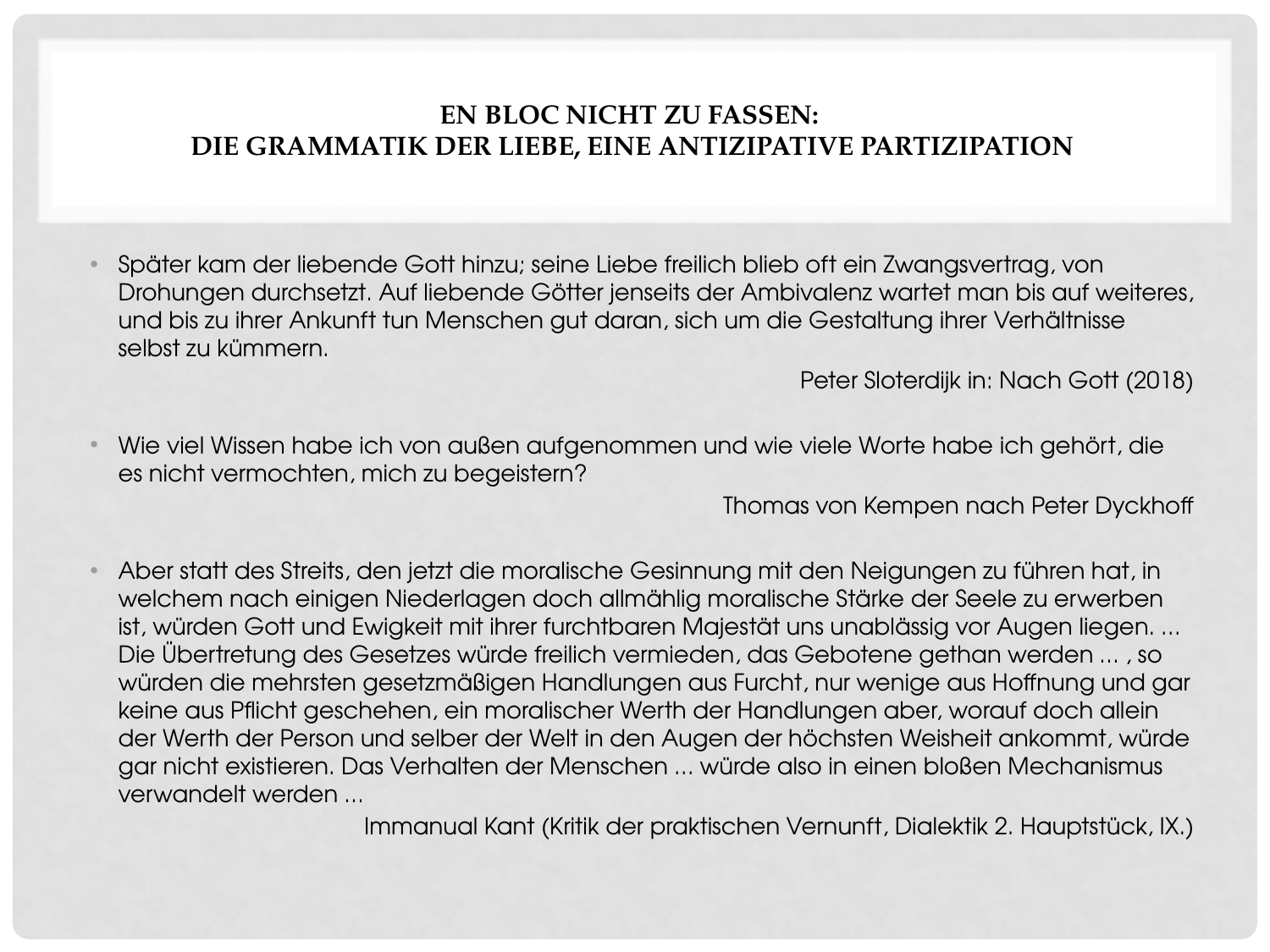

# En bloc nicht zu fassen: Die Grammatik der Liebe, eine antizipative Partizipation
Später kam der liebende Gott hinzu; seine Liebe freilich blieb oft ein Zwangsvertrag, von Drohungen durchsetzt. Auf liebende Götter jenseits der Ambivalenz wartet man bis auf weiteres, und bis zu ihrer Ankunft tun Menschen gut daran, sich um die Gestaltung ihrer Verhältnisse selbst zu kümmern.
  Peter Sloterdijk in: Nach Gott (2018)

Wie viel Wissen habe ich von außen aufgenommen und wie viele Worte habe ich gehört, die es nicht vermochten, mich zu begeistern?
                                                     Thomas von Kempen nach Peter Dyckhoff

Aber statt des Streits, den jetzt die moralische Gesinnung mit den Neigungen zu führen hat, in welchem nach einigen Niederlagen doch allmählig moralische Stärke der Seele zu erwerben ist, würden Gott und Ewigkeit mit ihrer furchtbaren Majestät uns unablässig vor Augen liegen. …Die Übertretung des Gesetzes würde freilich vermieden, das Gebotene gethan werden … , so würden die mehrsten gesetzmäßigen Handlungen aus Furcht, nur wenige aus Hoffnung und gar keine aus Pflicht geschehen, ein moralischer Werth der Handlungen aber, worauf doch allein der Werth der Person und selber der Welt in den Augen der höchsten Weisheit ankommt, würde gar nicht existieren. Das Verhalten der Menschen … würde also in einen bloßen Mechanismus verwandelt werden …
Immanual Kant (Kritik der praktischen Vernunft, Dialektik 2. Hauptstück, IX.)